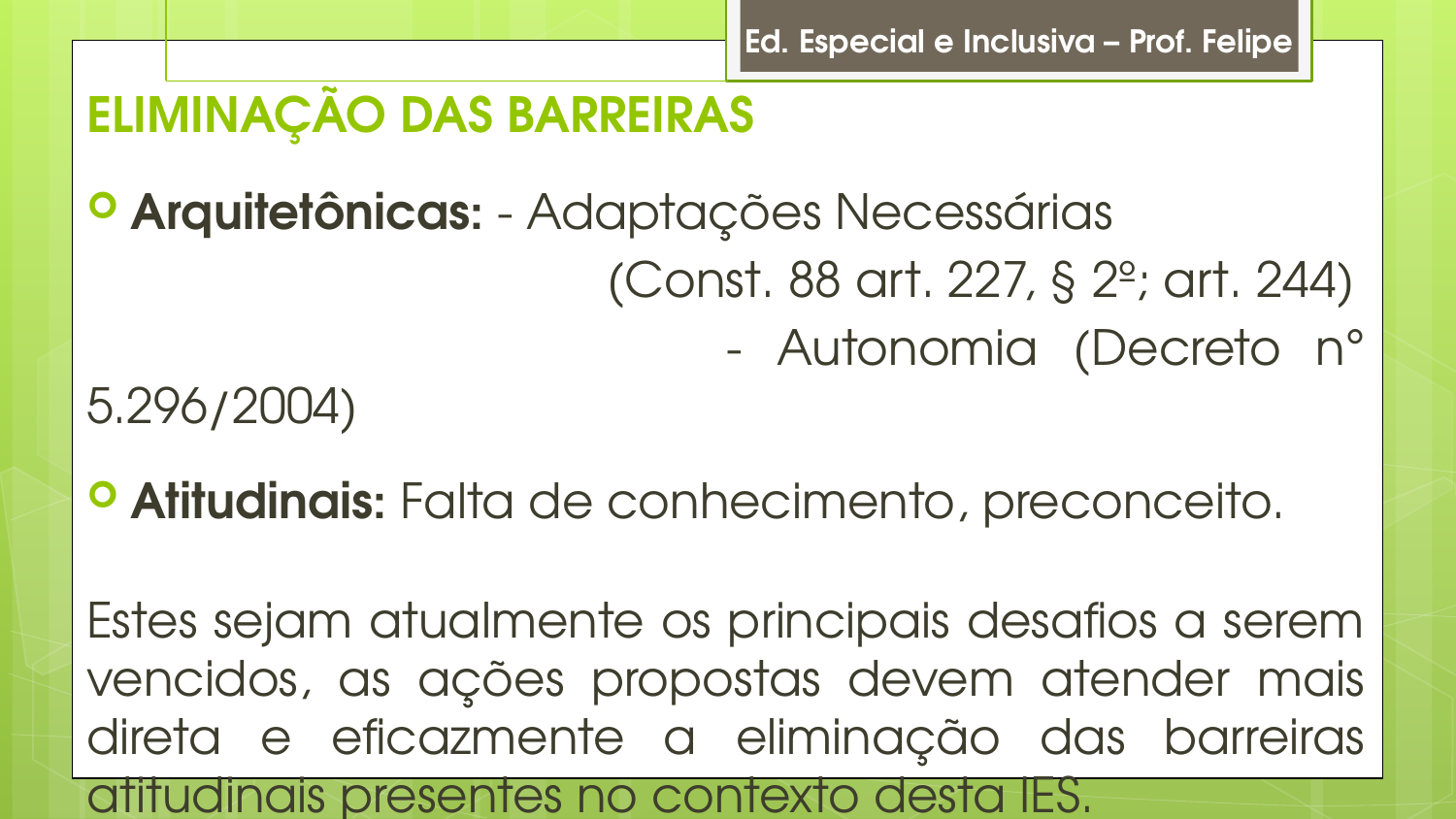

Ed. Especial e Inclusiva – Prof. Felipe
ELIMINAÇÃO DAS BARREIRAS

Arquitetônicas: - Adaptações Necessárias
                                       (Const. 88 art. 227, § 2º; art. 244)
		          - Autonomia (Decreto n° 5.296/2004)

Atitudinais: Falta de conhecimento, preconceito.

Estes sejam atualmente os principais desafios a serem vencidos, as ações propostas devem atender mais direta e eficazmente a eliminação das barreiras atitudinais presentes no contexto desta IES.